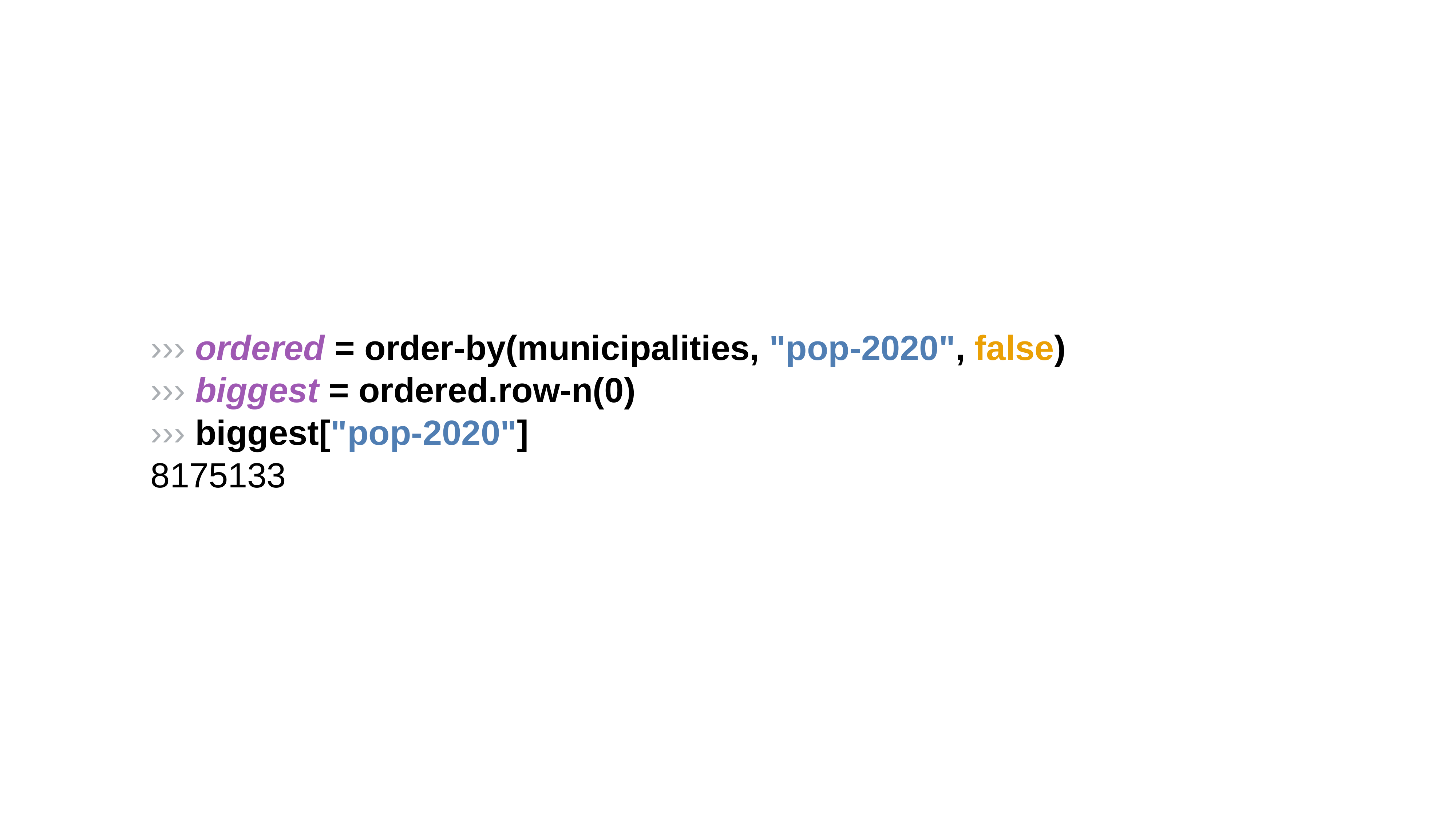

››› ordered = order-by(municipalities, "pop-2020", false)
››› biggest = ordered.row-n(0)
››› biggest["pop-2020"]
8175133